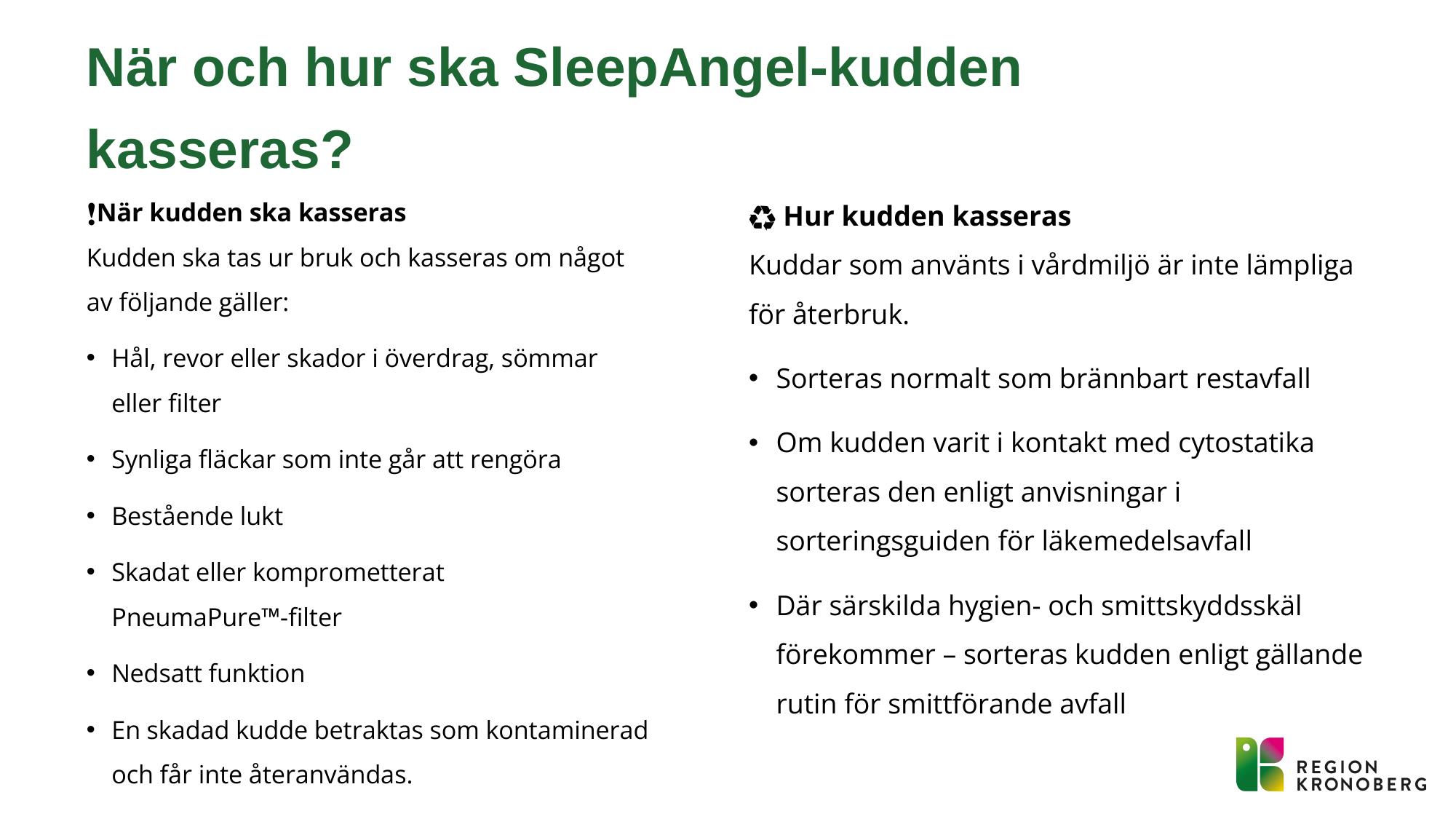

# När och hur ska SleepAngel‑kudden kasseras?
♻️ Hur kudden kasseras
Kuddar som använts i vårdmiljö är inte lämpliga för återbruk.
Sorteras normalt som brännbart restavfall
Om kudden varit i kontakt med cytostatika sorteras den enligt anvisningar i sorteringsguiden för läkemedelsavfall
Där särskilda hygien- och smittskyddsskäl förekommer – sorteras kudden enligt gällande rutin för smittförande avfall
❗När kudden ska kasseras
Kudden ska tas ur bruk och kasseras om något av följande gäller:
Hål, revor eller skador i överdrag, sömmar eller filter
Synliga fläckar som inte går att rengöra
Bestående lukt
Skadat eller komprometterat PneumaPure™‑filter
Nedsatt funktion
En skadad kudde betraktas som kontaminerad och får inte återanvändas.